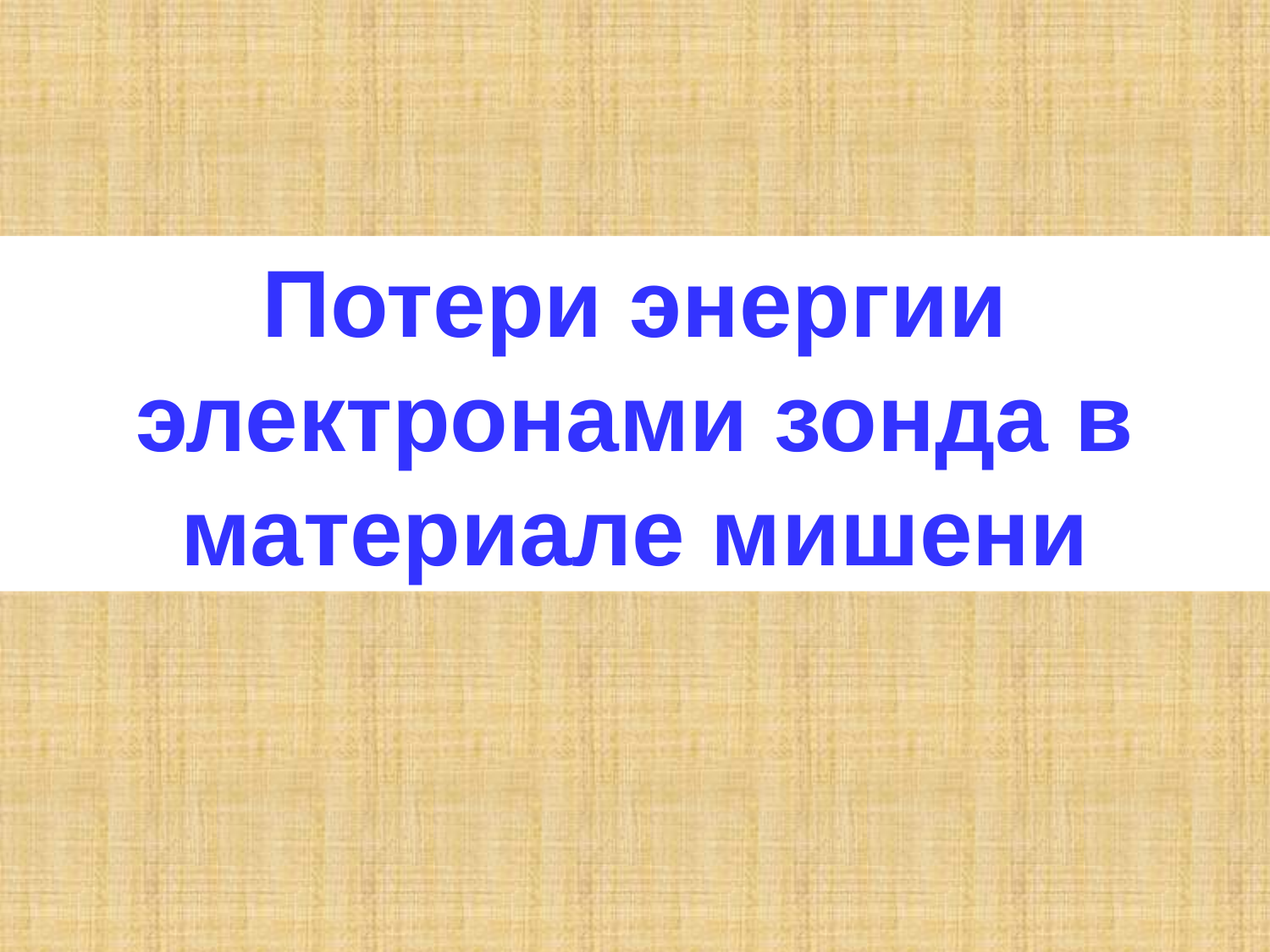

Потери энергии электронами зонда в материале мишени